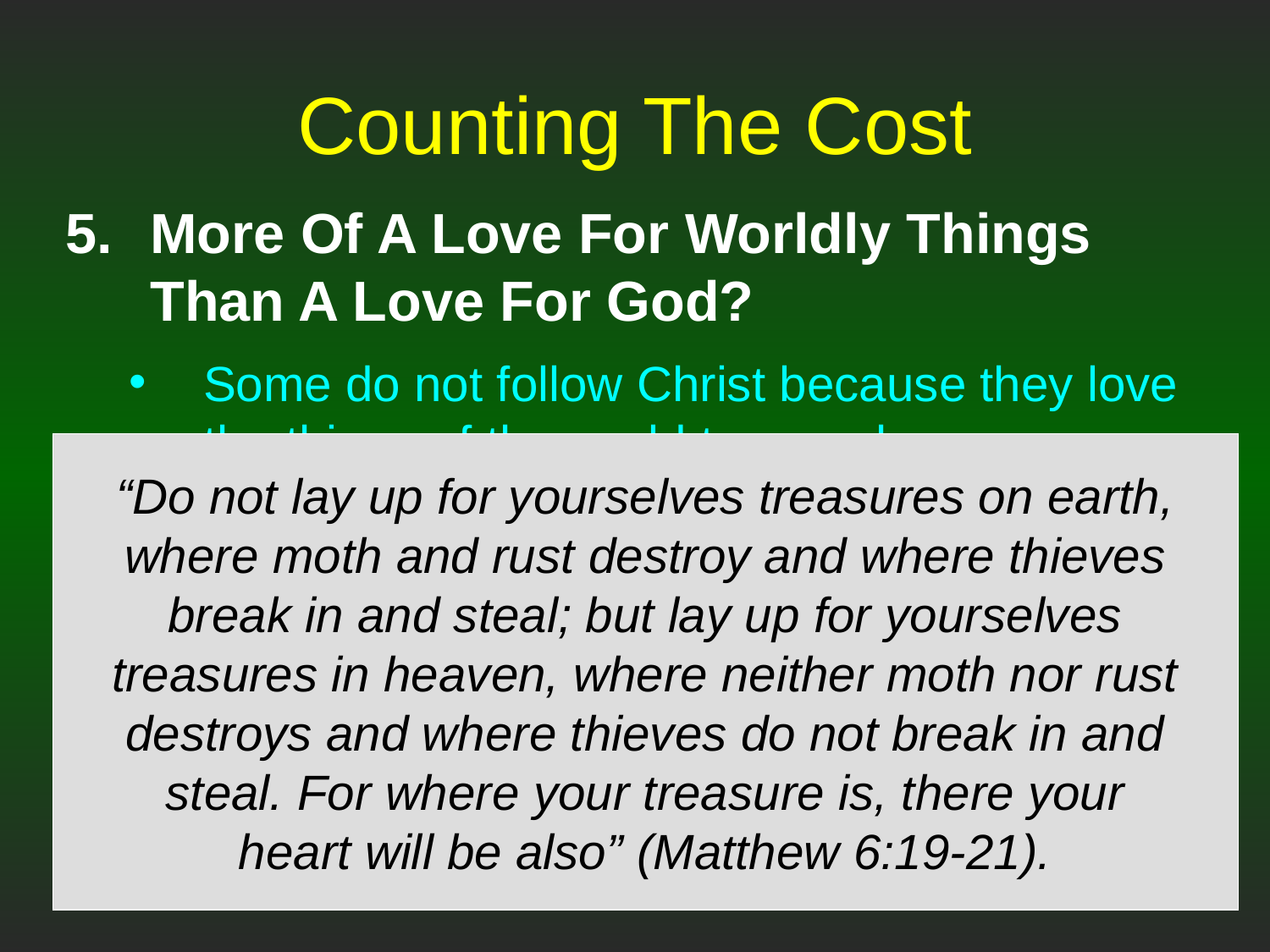

# Counting The Cost
More Of A Love For Worldly Things Than A Love For God?
Some do not follow Christ because they love the things of the world too much.
Do you love the world too much?
Material things do not last forever.

“Do not lay up for yourselves treasures on earth, where moth and rust destroy and where thieves break in and steal; but lay up for yourselves treasures in heaven, where neither moth nor rust destroys and where thieves do not break in and steal. For where your treasure is, there your
heart will be also” (Matthew 6:19-21).